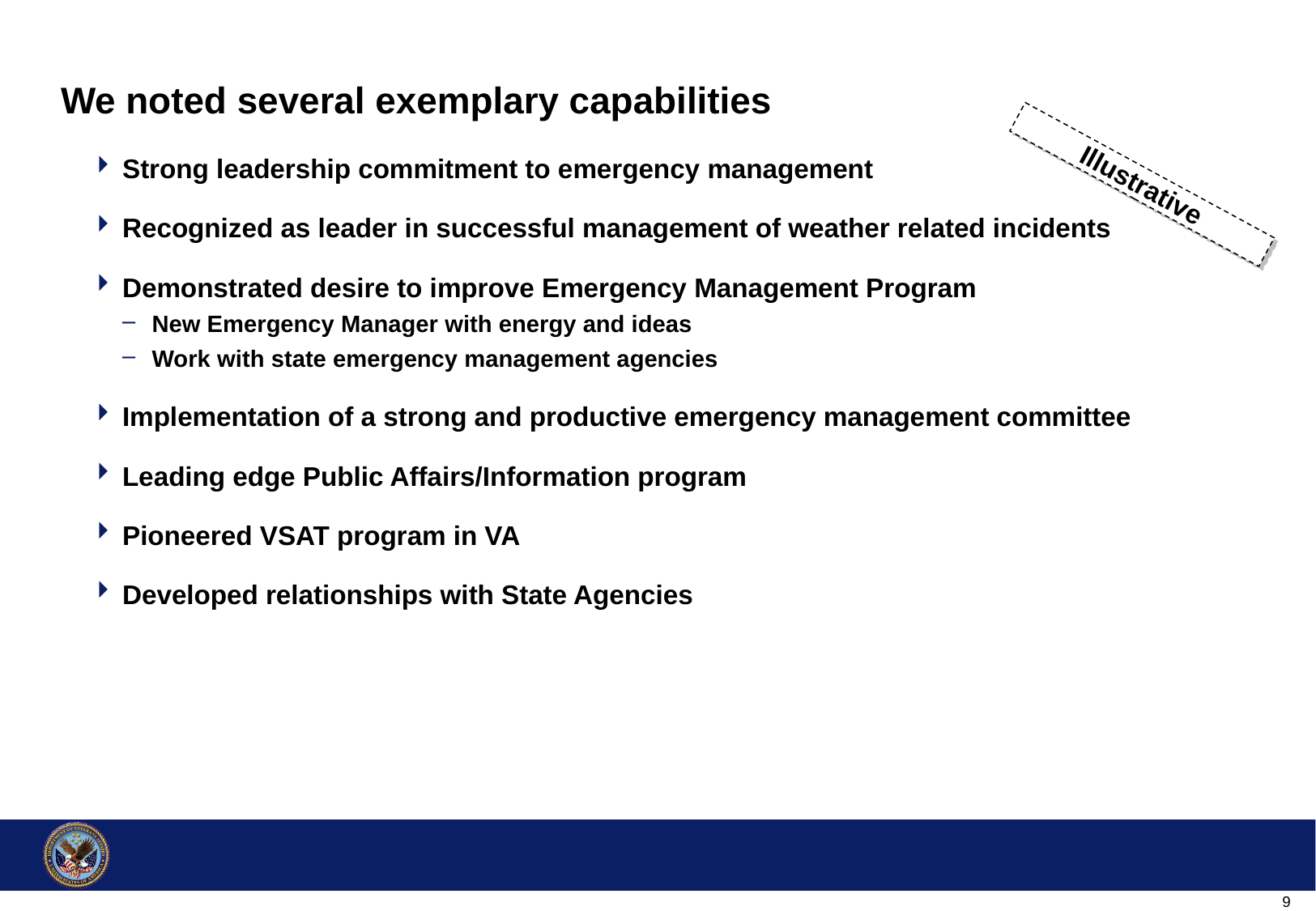

# We noted several exemplary capabilities
Strong leadership commitment to emergency management
Recognized as leader in successful management of weather related incidents
Demonstrated desire to improve Emergency Management Program
New Emergency Manager with energy and ideas
Work with state emergency management agencies
Implementation of a strong and productive emergency management committee
Leading edge Public Affairs/Information program
Pioneered VSAT program in VA
Developed relationships with State Agencies
Illustrative